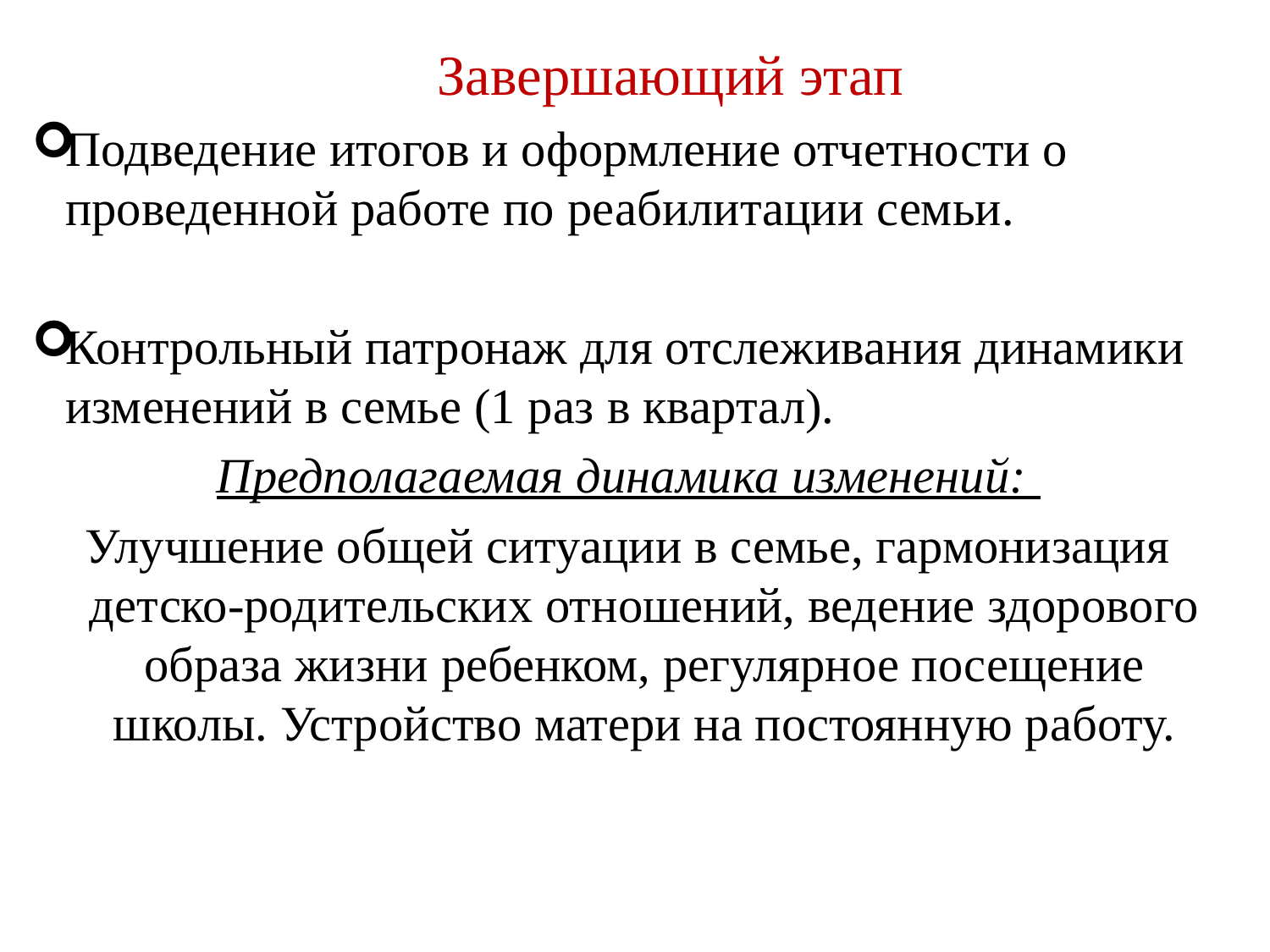

# Завершающий этап
Подведение итогов и оформление отчетности о проведенной работе по реабилитации семьи.

Контрольный патронаж для отслеживания динамики изменений в семье (1 раз в квартал).
Предполагаемая динамика изменений:
Улучшение общей ситуации в семье, гармонизация детско-родительских отношений, ведение здорового образа жизни ребенком, регулярное посещение школы. Устройство матери на постоянную работу.